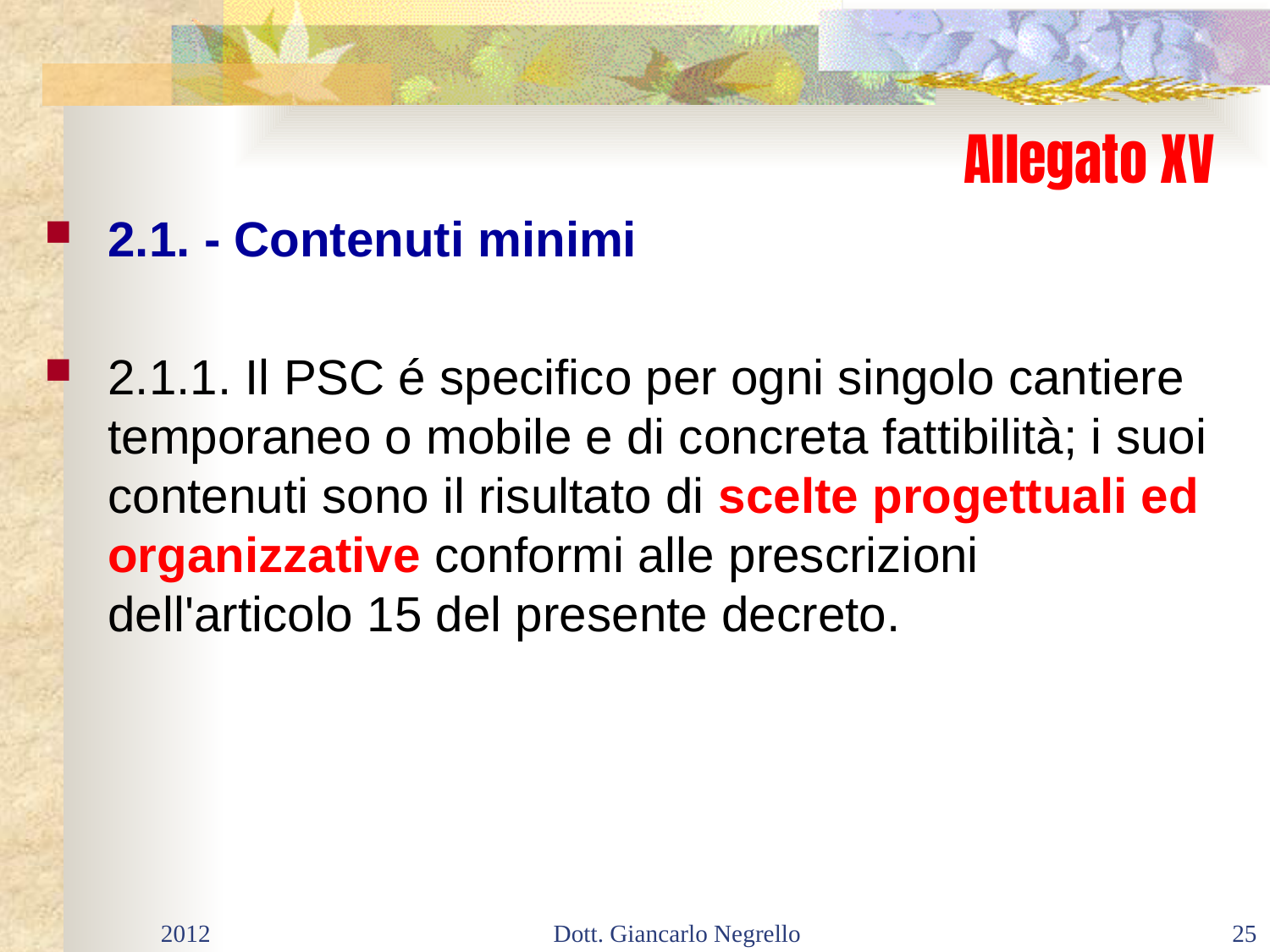

# Allegato XV
2.1. - Contenuti minimi

2.1.1. Il PSC é specifico per ogni singolo cantiere temporaneo o mobile e di concreta fattibilità; i suoi contenuti sono il risultato di scelte progettuali ed organizzative conformi alle prescrizioni dell'articolo 15 del presente decreto.

2012
Dott. Giancarlo Negrello
25